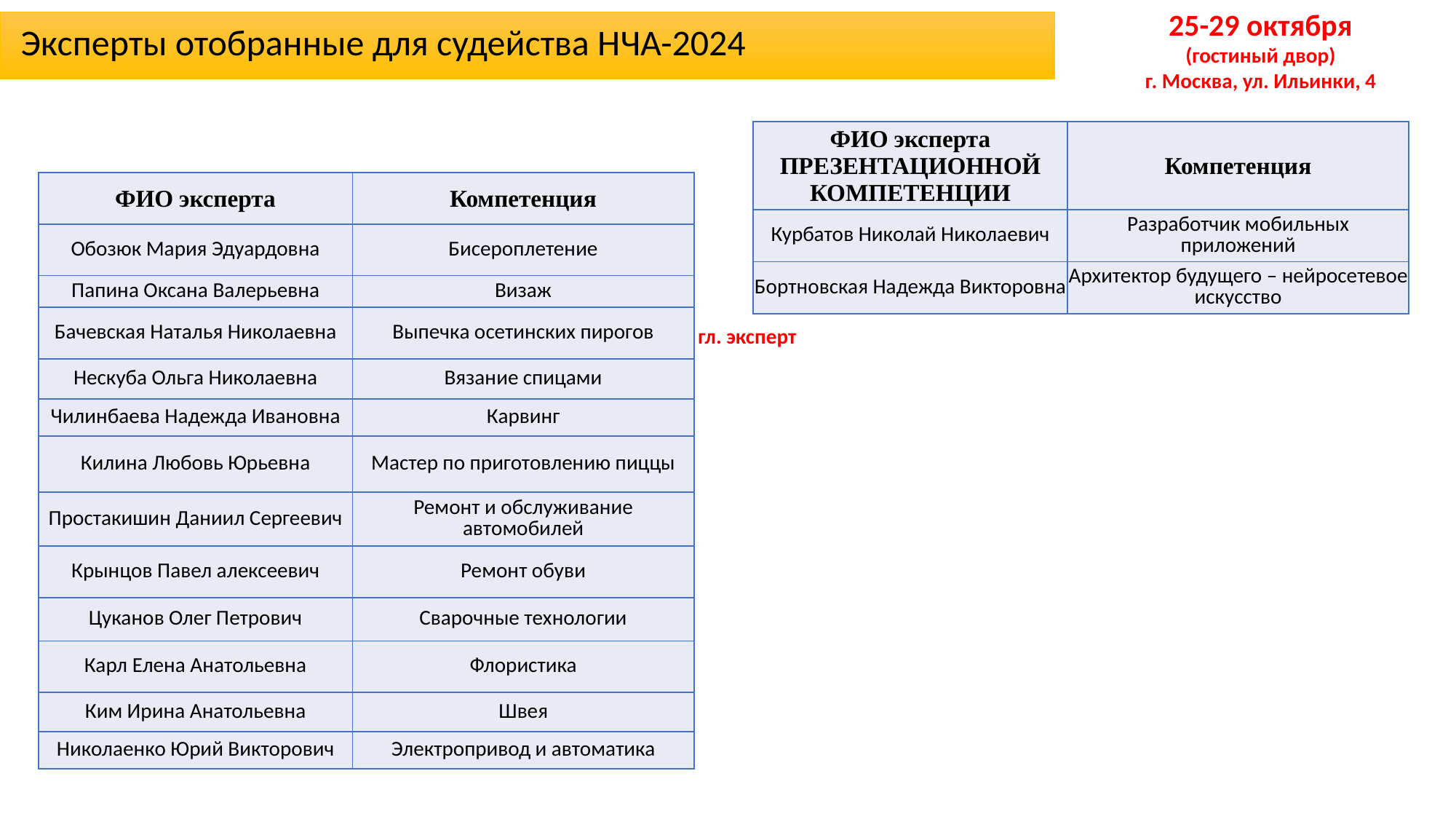

25-29 октября
(гостиный двор)
г. Москва, ул. Ильинки, 4

Эксперты отобранные для судейства НЧА-2024
| ФИО эксперта ПРЕЗЕНТАЦИОННОЙ КОМПЕТЕНЦИИ | Компетенция |
| --- | --- |
| Курбатов Николай Николаевич | Разработчик мобильных приложений |
| Бортновская Надежда Викторовна | Архитектор будущего – нейросетевое искусство |
| ФИО эксперта | Компетенция |
| --- | --- |
| Обозюк Мария Эдуардовна | Бисероплетение |
| Папина Оксана Валерьевна | Визаж |
| Бачевская Наталья Николаевна | Выпечка осетинских пирогов |
| Нескуба Ольга Николаевна | Вязание спицами |
| Чилинбаева Надежда Ивановна | Карвинг |
| Килина Любовь Юрьевна | Мастер по приготовлению пиццы |
| Простакишин Даниил Сергеевич | Ремонт и обслуживание автомобилей |
| Крынцов Павел алексеевич | Ремонт обуви |
| Цуканов Олег Петрович | Сварочные технологии |
| Карл Елена Анатольевна | Флористика |
| Ким Ирина Анатольевна | Швея |
| Николаенко Юрий Викторович | Электропривод и автоматика |
гл. эксперт